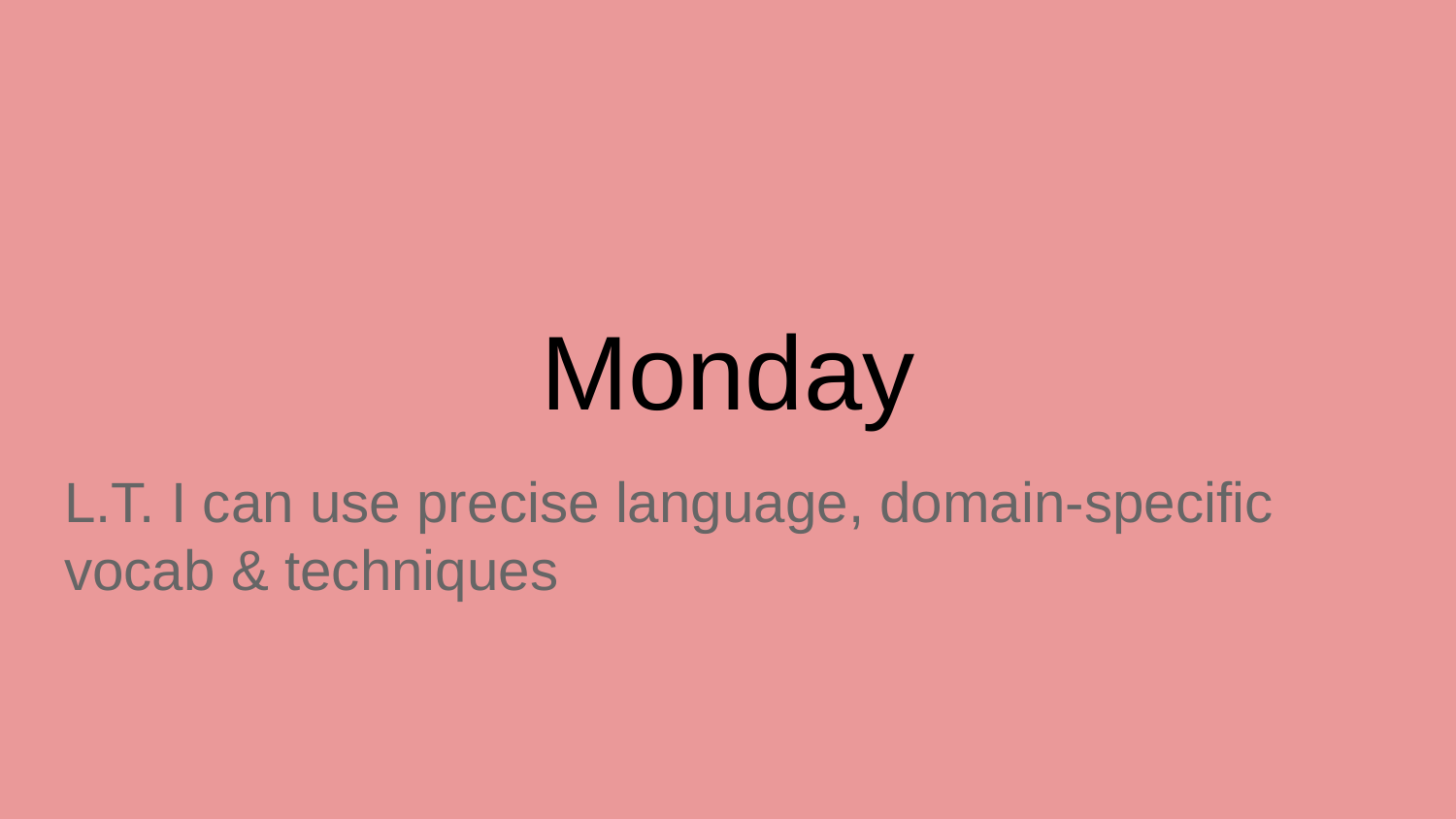

# Monday
L.T. I can use precise language, domain-specific vocab & techniques